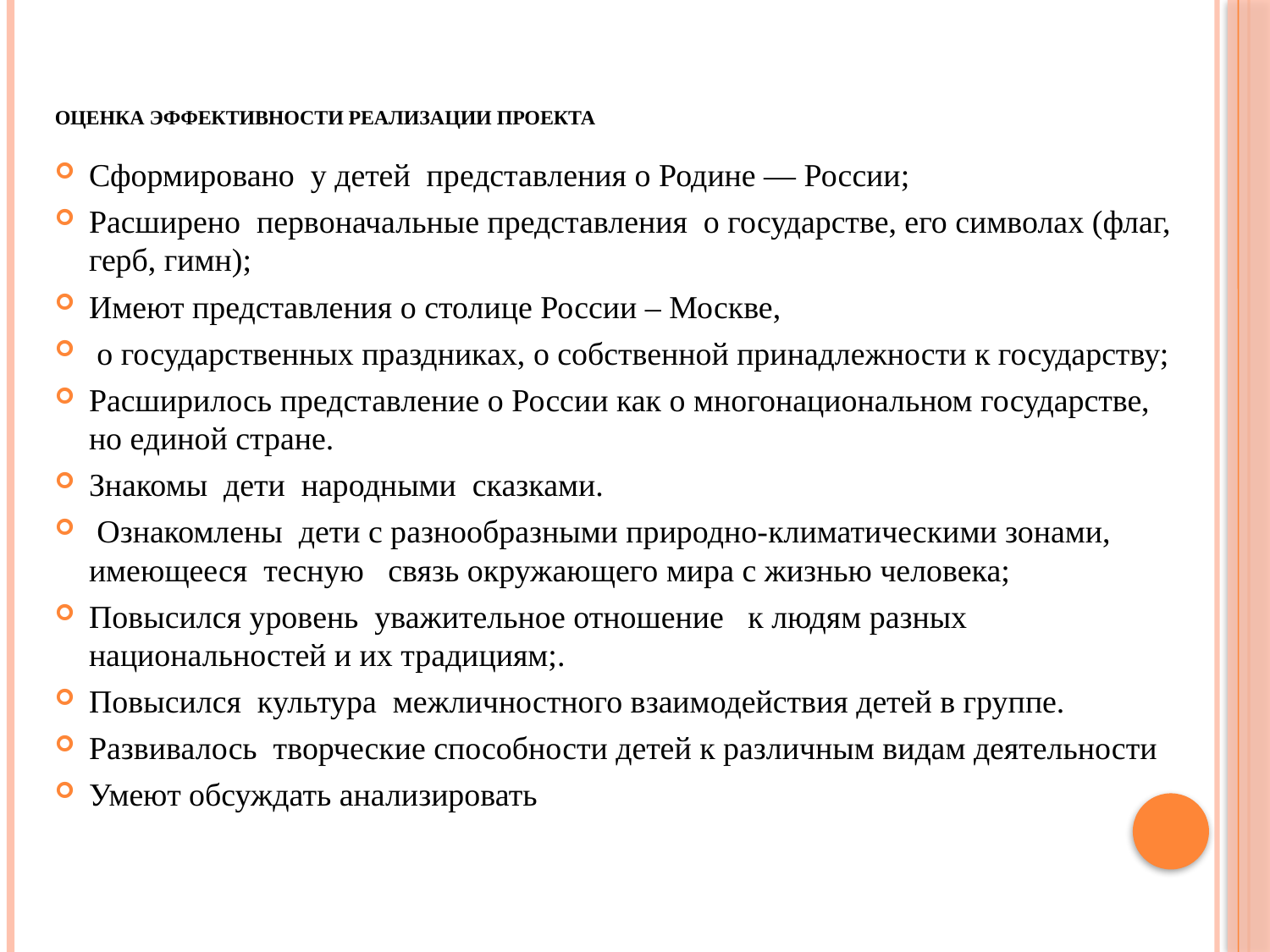

# Оценка эффективности реализации проекта
Сформировано  у детей  представления о Родине — России;
Расширено  первоначальные представления  о государстве, его символах (флаг, герб, гимн);
Имеют представления о столице России – Москве,
 о государственных праздниках, о собственной принадлежности к государству;
Расширилось представление о России как о многонациональном государстве, но единой стране.
Знакомы  дети  народными  сказками.
 Ознакомлены  дети с разнообразными природно-климатическими зонами,  имеющееся  тесную   связь окружающего мира с жизнью человека;
Повысился уровень  уважительное отношение   к людям разных национальностей и их традициям;.
Повысился  культура  межличностного взаимодействия детей в группе.
Развивалось  творческие способности детей к различным видам деятельности
Умеют обсуждать анализировать